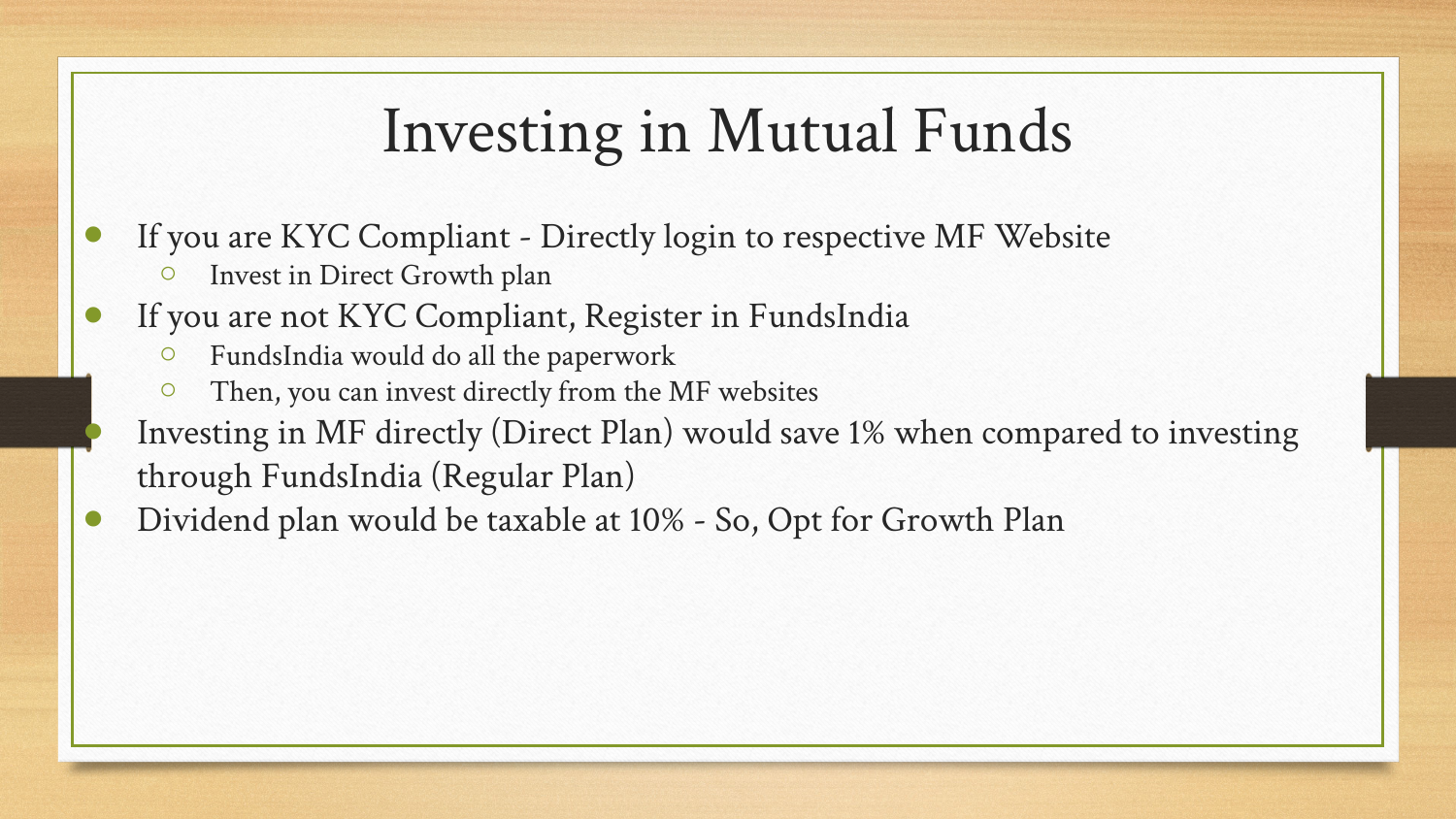

# Investing in Mutual Funds
If you are KYC Compliant - Directly login to respective MF Website
Invest in Direct Growth plan
If you are not KYC Compliant, Register in FundsIndia
FundsIndia would do all the paperwork
Then, you can invest directly from the MF websites
Investing in MF directly (Direct Plan) would save 1% when compared to investing through FundsIndia (Regular Plan)
Dividend plan would be taxable at 10% - So, Opt for Growth Plan